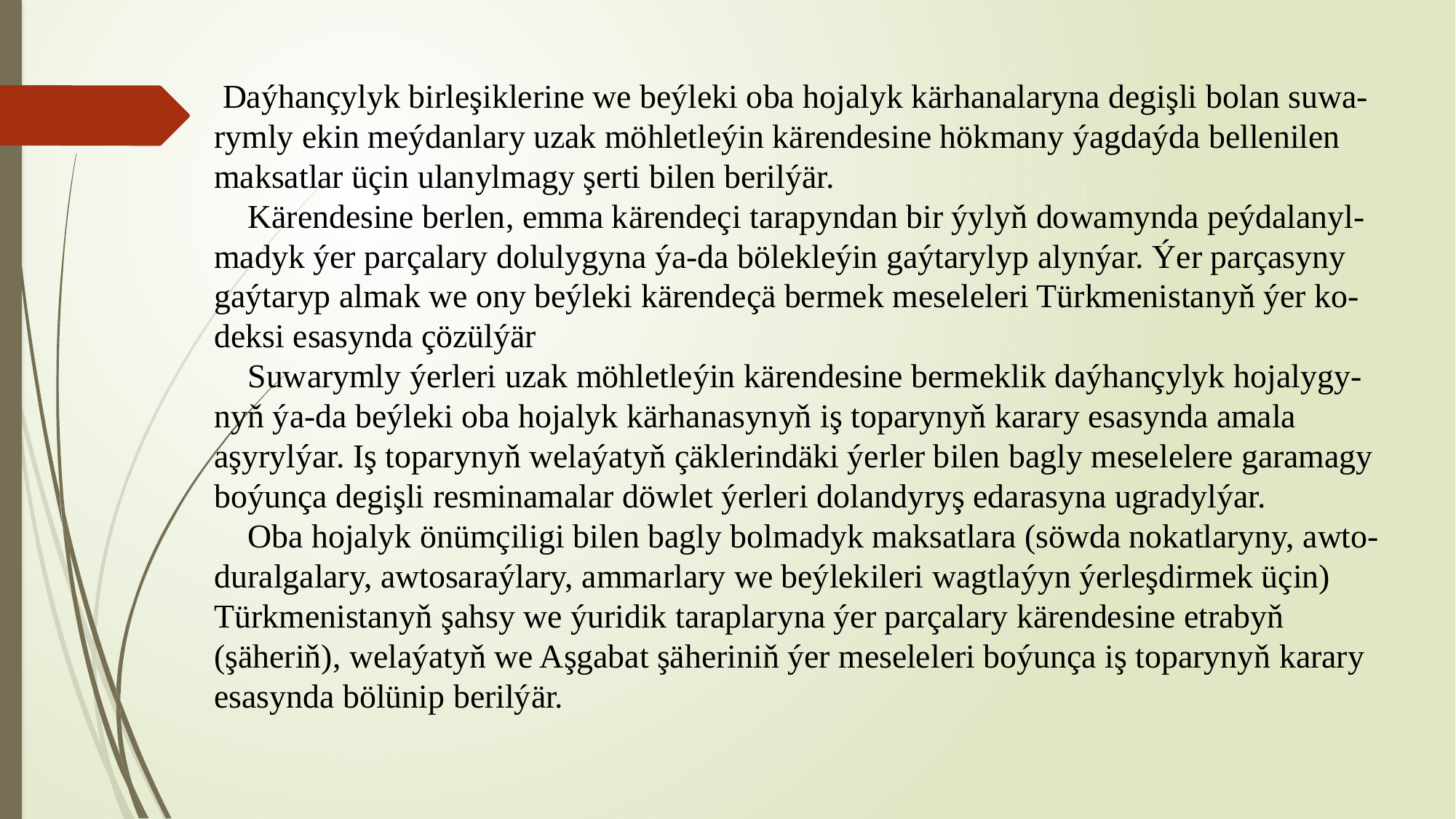

# Daýhançylyk birleşiklerine we beýleki oba hojalyk kärhanalaryna degişli bolan suwa-rymly ekin meýdanlary uzak möhletleýin kärendesine hökmany ýagdaýda bellenilen maksatlar üçin ulanylmagy şerti bilen berilýär. Kärendesine berlen, emma kärendeçi tarapyndan bir ýylyň dowamynda peýdalanyl-madyk ýer parçalary dolulygyna ýa-da bölekleýin gaýtarylyp alynýar. Ýer parçasyny gaýtaryp almak we ony beýleki kärendeçä bermek meseleleri Türkmenistanyň ýer ko-deksi esasynda çözülýär Suwarymly ýerleri uzak möhletleýin kärendesine bermeklik daýhançylyk hojalygy-nyň ýa-da beýleki oba hojalyk kärhanasynyň iş toparynyň karary esasynda amala aşyrylýar. Iş toparynyň welaýatyň çäklerindäki ýerler bilen bagly meselelere garamagy boýunça degişli resminamalar döwlet ýerleri dolandyryş edarasyna ugradylýar. Oba hojalyk önümçiligi bilen bagly bolmadyk maksatlara (söwda nokatlaryny, awto-duralgalary, awtosaraýlary, ammarlary we beýlekileri wagtlaýyn ýerleşdirmek üçin) Türkmenistanyň şahsy we ýuridik taraplaryna ýer parçalary kärendesine etrabyň (şäheriň), welaýatyň we Aşgabat şäheriniň ýer meseleleri boýunça iş toparynyň karary esasynda bölünip berilýär.